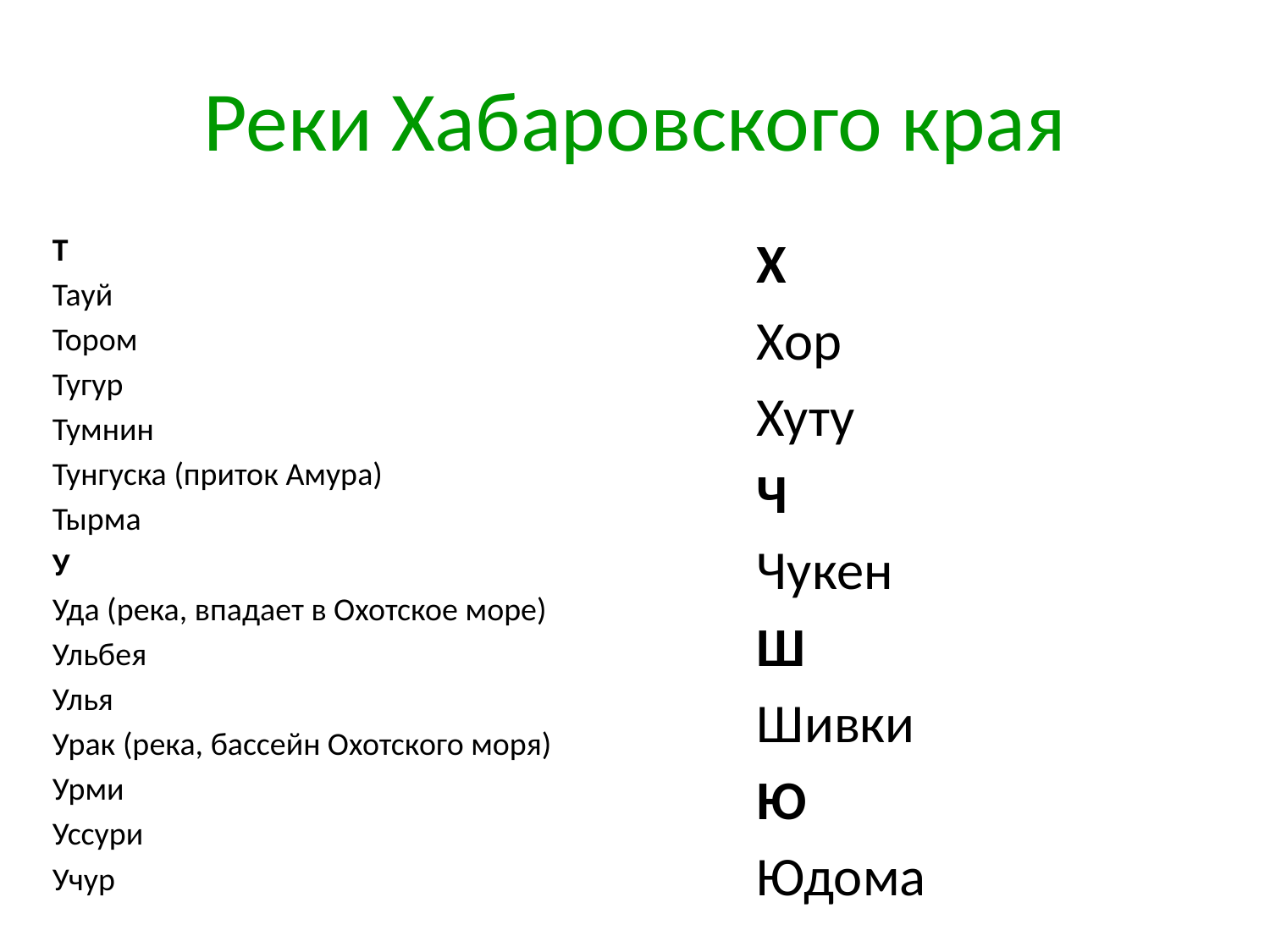

# Реки Хабаровского края
Т
Тауй
Тором
Тугур
Тумнин
Тунгуска (приток Амура)
Тырма
У
Уда (река, впадает в Охотское море)
Ульбея
Улья
Урак (река, бассейн Охотского моря)
Урми
Уссури
Учур

Х
Хор
Хуту
Ч
Чукен
Ш
Шивки
Ю
Юдома